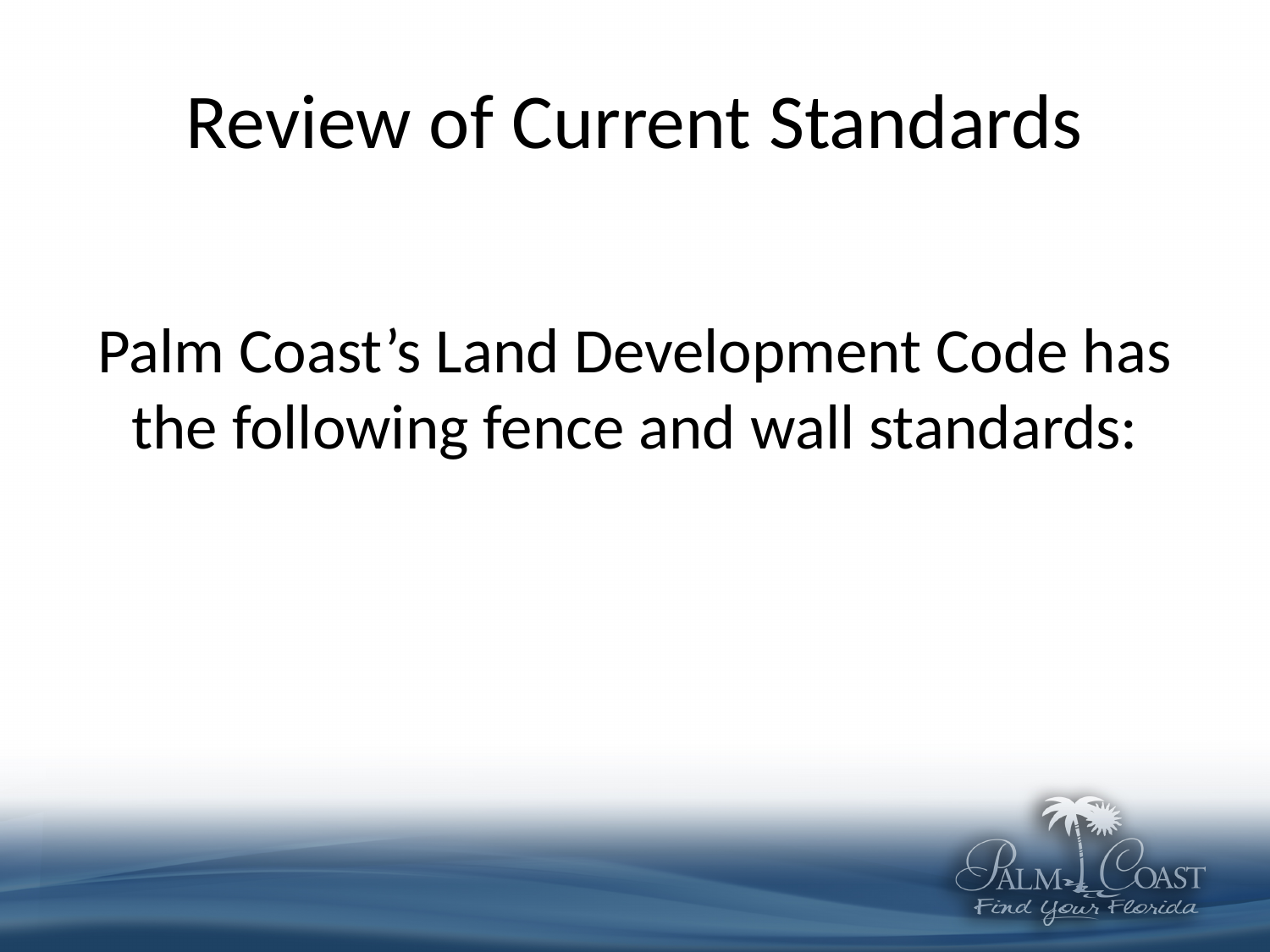

# Review of Current Standards

Palm Coast’s Land Development Code has the following fence and wall standards: